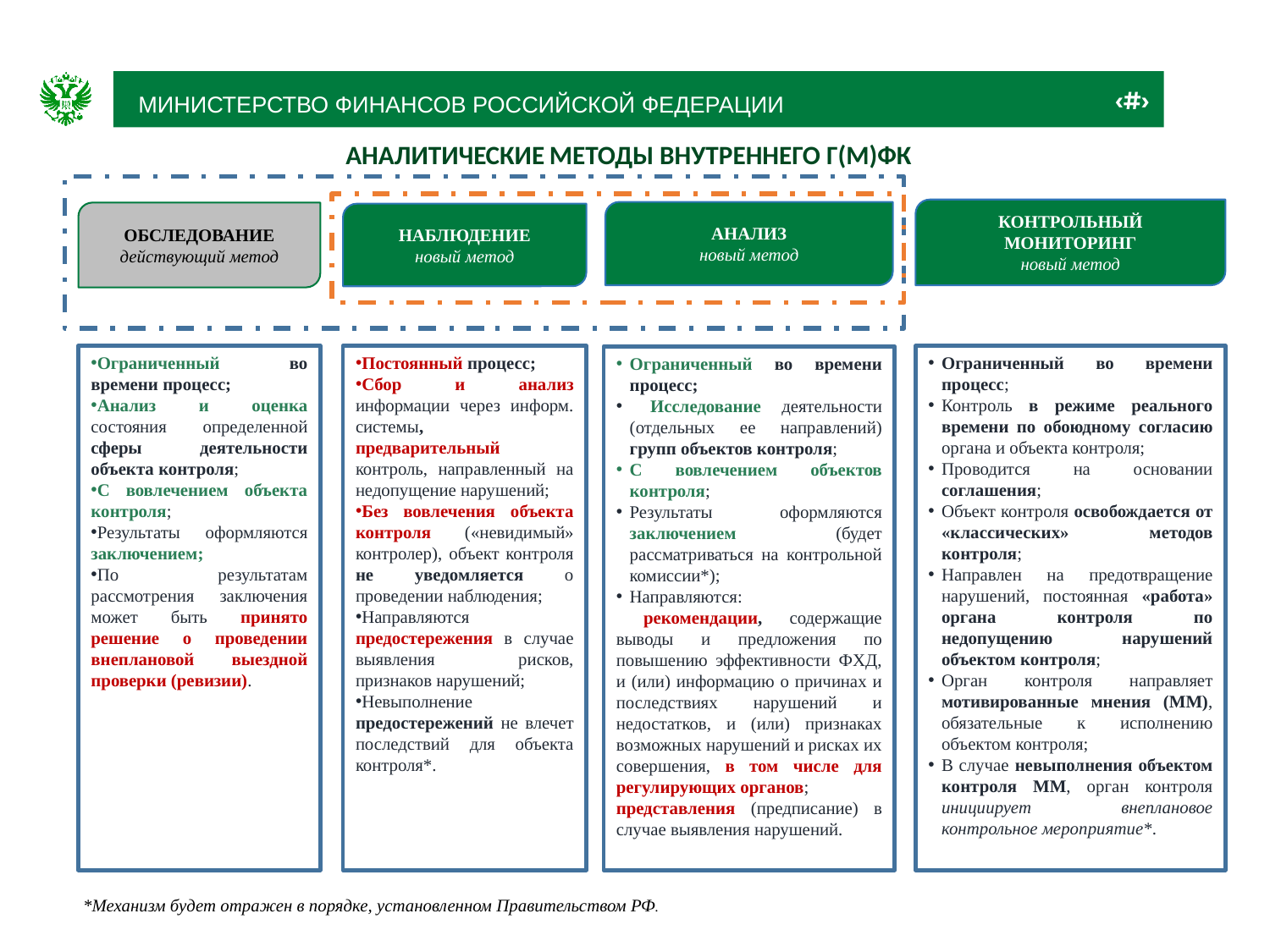

АНАЛИТИЧЕСКИЕ МЕТОДЫ ВНУТРЕННЕГО Г(М)ФК

КОНТРОЛЬНЫЙ МОНИТОРИНГ
новый метод
АНАЛИЗ
новый метод
ОБСЛЕДОВАНИЕ
действующий метод
НАБЛЮДЕНИЕ
новый метод
Ограниченный во времени процесс;
Контроль в режиме реального времени по обоюдному согласию органа и объекта контроля;
Проводится на основании соглашения;
Объект контроля освобождается от «классических» методов контроля;
Направлен на предотвращение нарушений, постоянная «работа» органа контроля по недопущению нарушений объектом контроля;
Орган контроля направляет мотивированные мнения (ММ), обязательные к исполнению объектом контроля;
В случае невыполнения объектом контроля ММ, орган контроля инициирует внеплановое контрольное мероприятие*.
Ограниченный во времени процесс;
Анализ и оценка состояния определенной сферы деятельности объекта контроля;
С вовлечением объекта контроля;
Результаты оформляются заключением;
По результатам рассмотрения заключения может быть принято решение о проведении внеплановой выездной проверки (ревизии).

Постоянный процесс;
Сбор и анализ информации через информ. системы,  предварительный контроль, направленный на недопущение нарушений;
Без вовлечения объекта контроля («невидимый» контролер), объект контроля не уведомляется о проведении наблюдения;
Направляются предостережения в случае выявления рисков, признаков нарушений;
Невыполнение предостережений не влечет последствий для объекта контроля*.

Ограниченный во времени процесс;
 Исследование деятельности (отдельных ее направлений) групп объектов контроля;
С вовлечением объектов контроля;
Результаты оформляются заключением (будет рассматриваться на контрольной комиссии*);
Направляются:
 рекомендации, содержащие выводы и предложения по повышению эффективности ФХД, и (или) информацию о причинах и последствиях нарушений и недостатков, и (или) признаках возможных нарушений и рисках их совершения, в том числе для регулирующих органов;
представления (предписание) в случае выявления нарушений.
*Механизм будет отражен в порядке, установленном Правительством РФ.